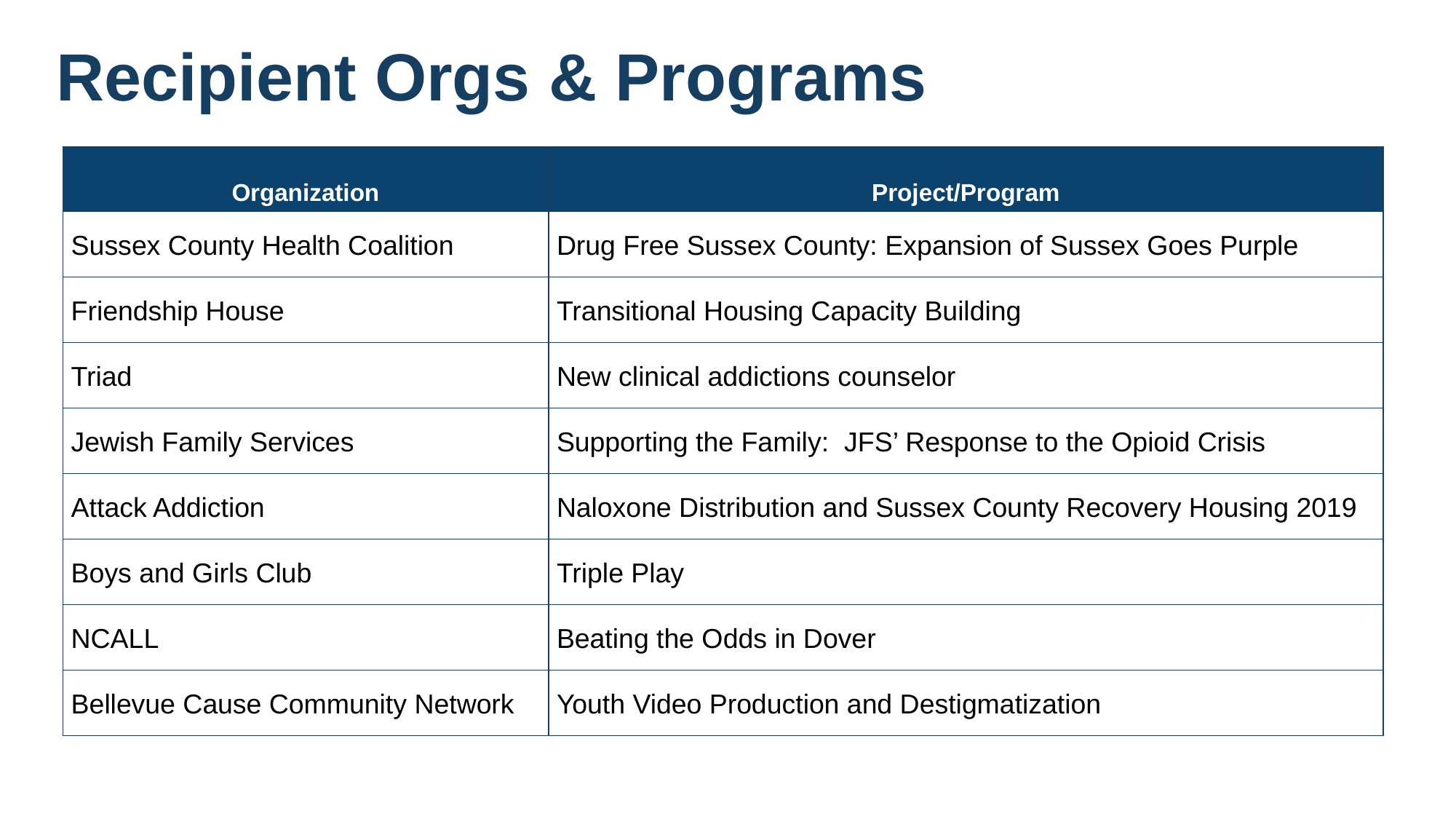

Recipient Orgs & Programs
| Organization | Project/Program |
| --- | --- |
| Sussex County Health Coalition | Drug Free Sussex County: Expansion of Sussex Goes Purple |
| Friendship House | Transitional Housing Capacity Building |
| Triad | New clinical addictions counselor |
| Jewish Family Services | Supporting the Family: JFS’ Response to the Opioid Crisis |
| Attack Addiction | Naloxone Distribution and Sussex County Recovery Housing 2019 |
| Boys and Girls Club | Triple Play |
| NCALL | Beating the Odds in Dover |
| Bellevue Cause Community Network | Youth Video Production and Destigmatization |